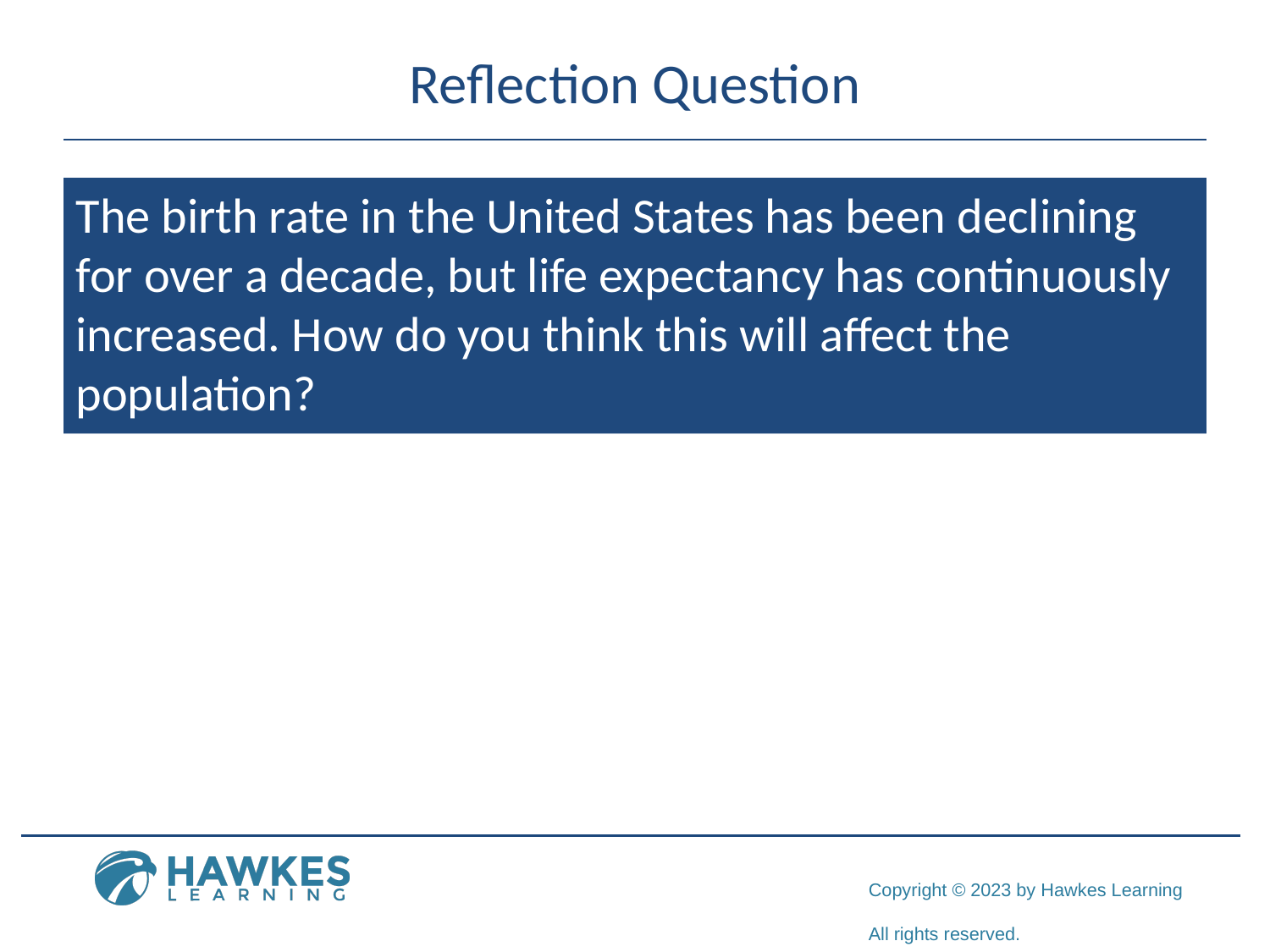

# Reflection Question
The birth rate in the United States has been declining for over a decade, but life expectancy has continuously increased. How do you think this will affect the population?